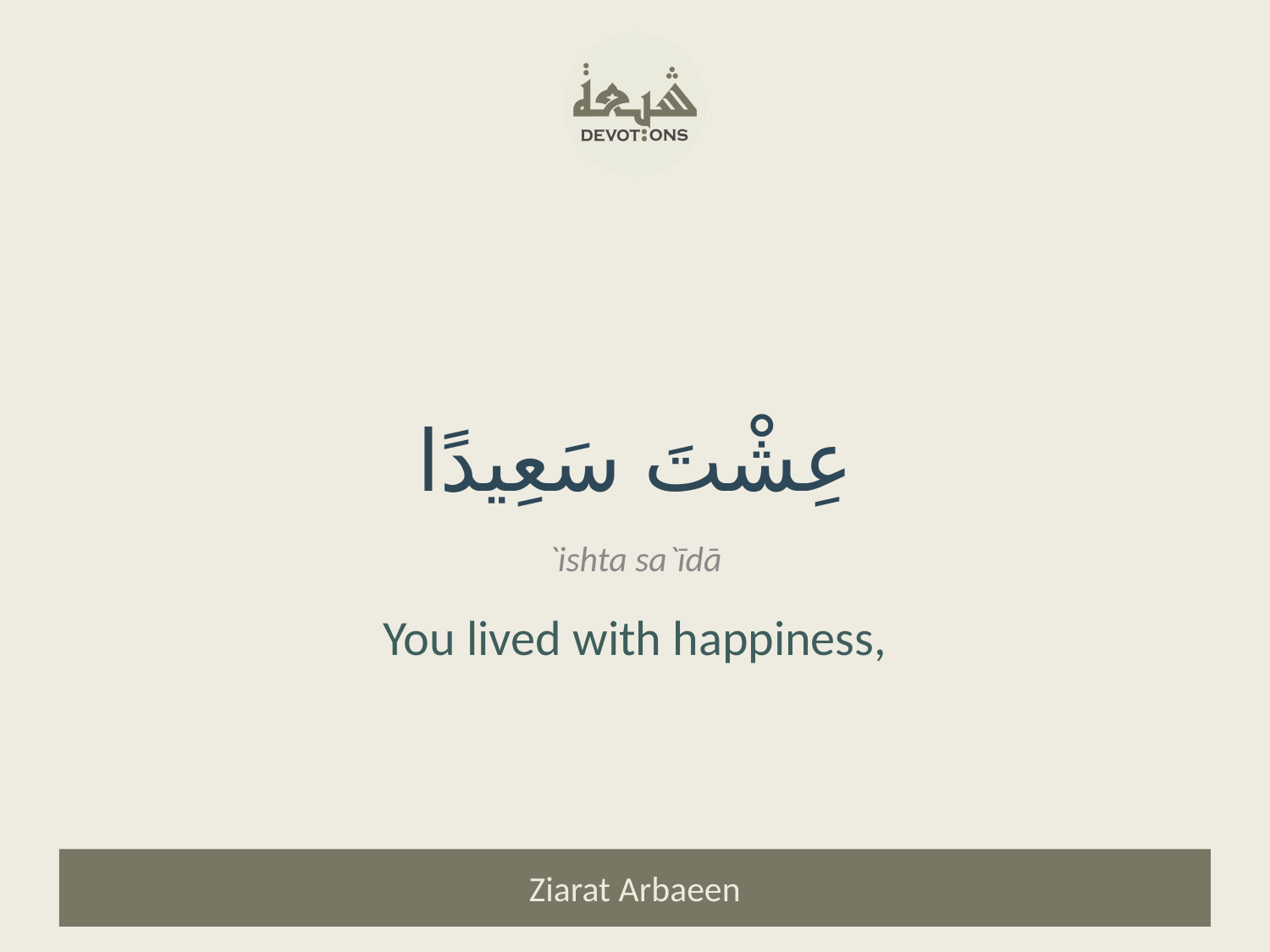

عِشْتَ سَعِيدًا
`ishta sa`īdā
You lived with happiness,
Ziarat Arbaeen